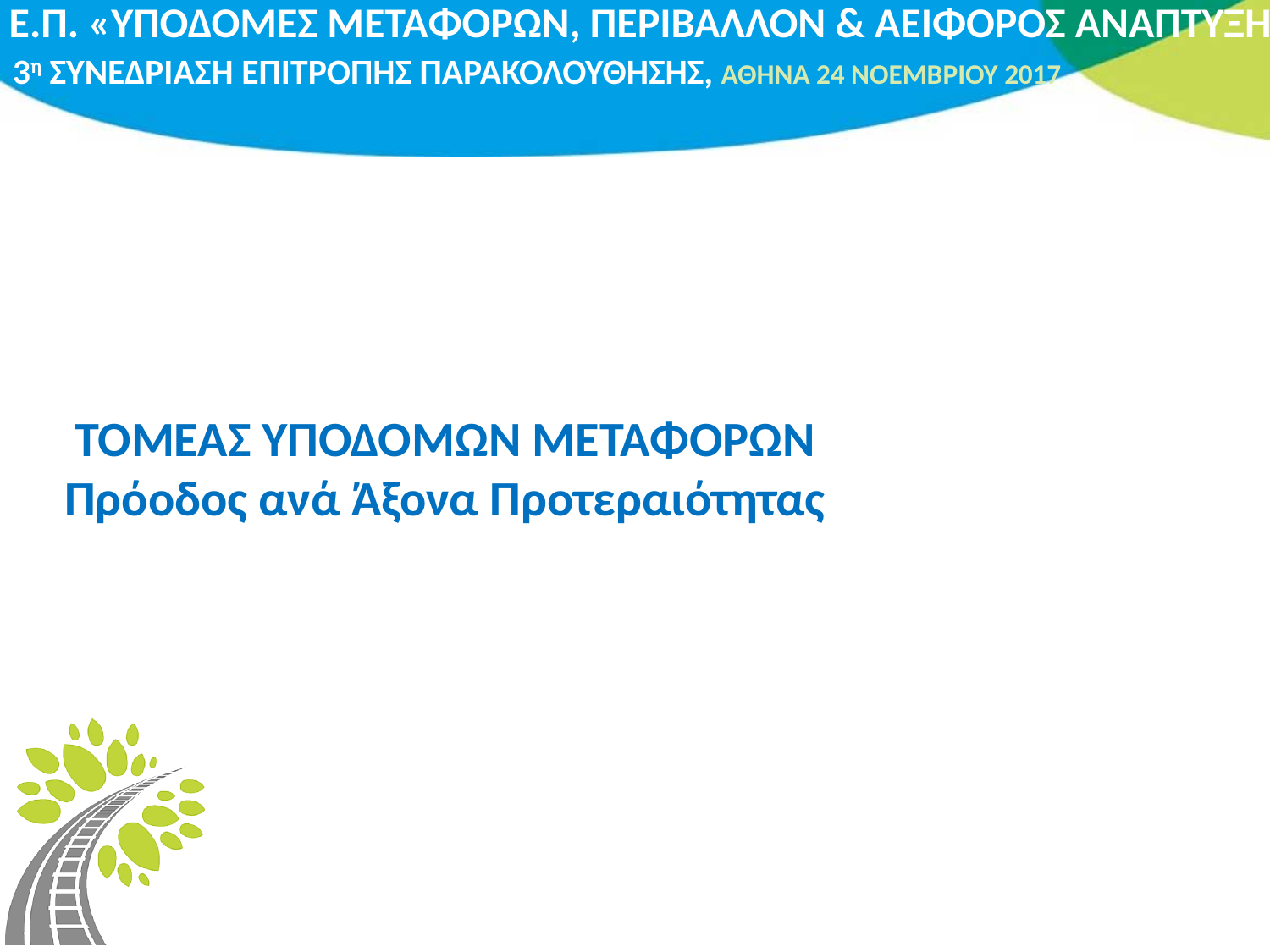

ΤΟΜΕΑΣ ΥΠΟΔΟΜΩΝ ΜΕΤΑΦΟΡΩΝ
Πρόοδος ανά Άξονα Προτεραιότητας